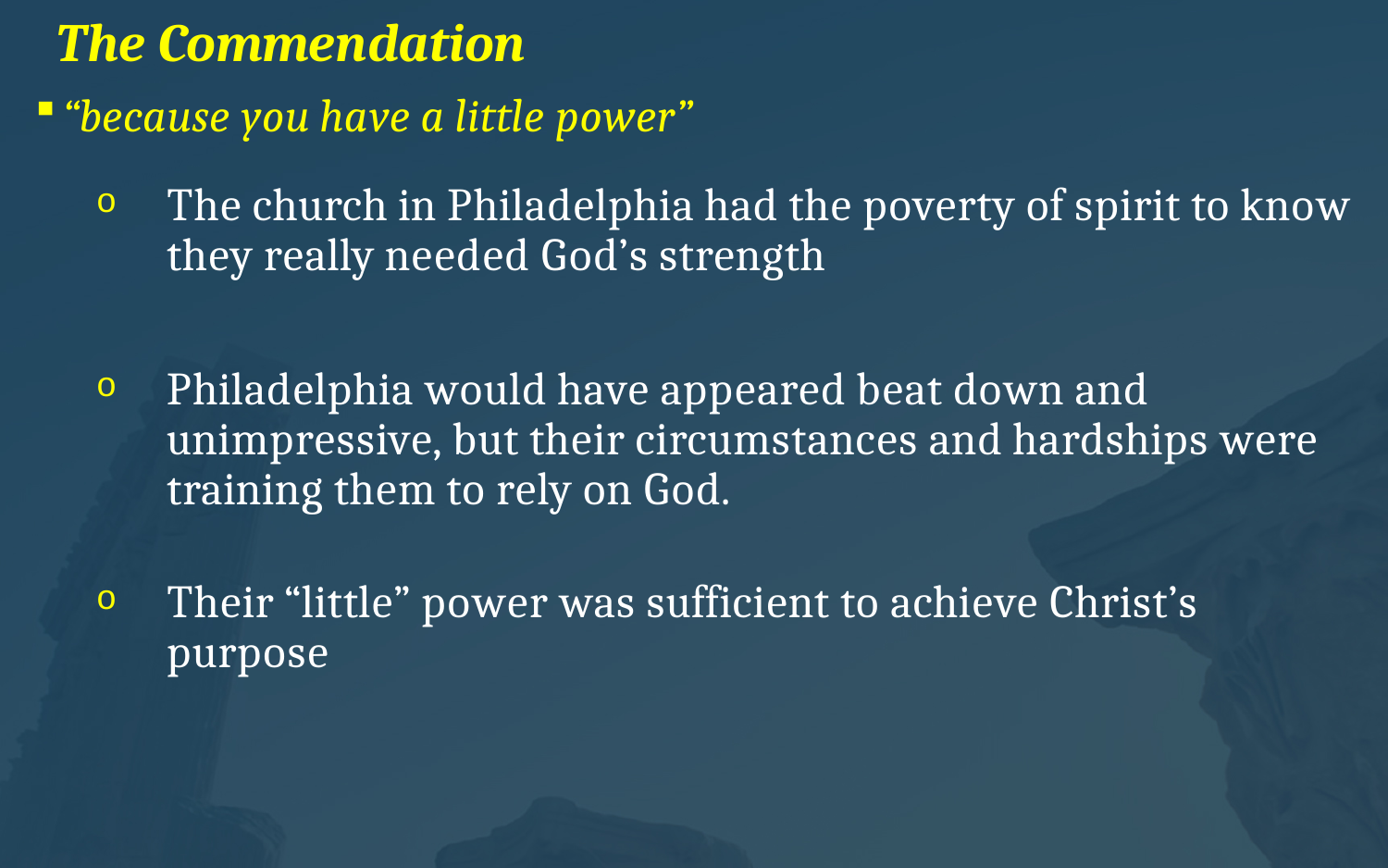

# The Commendation
“because you have a little power”

The church in Philadelphia had the poverty of spirit to know they really needed God’s strength

Philadelphia would have appeared beat down and unimpressive, but their circumstances and hardships were training them to rely on God.

Their “little” power was sufficient to achieve Christ’s purpose